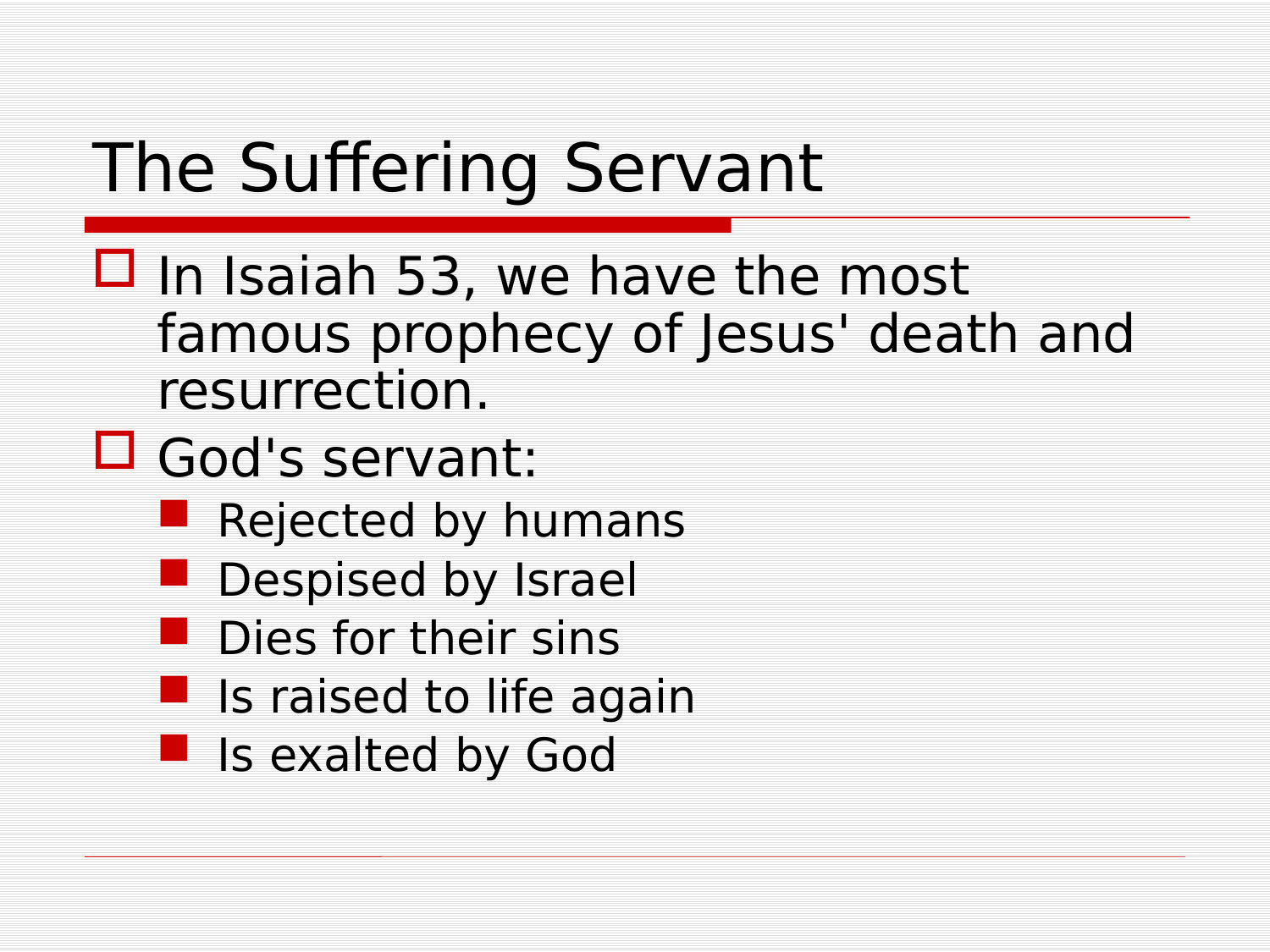

# The Suffering Servant
In Isaiah 53, we have the most famous prophecy of Jesus' death and resurrection.
God's servant:
Rejected by humans
Despised by Israel
Dies for their sins
Is raised to life again
Is exalted by God